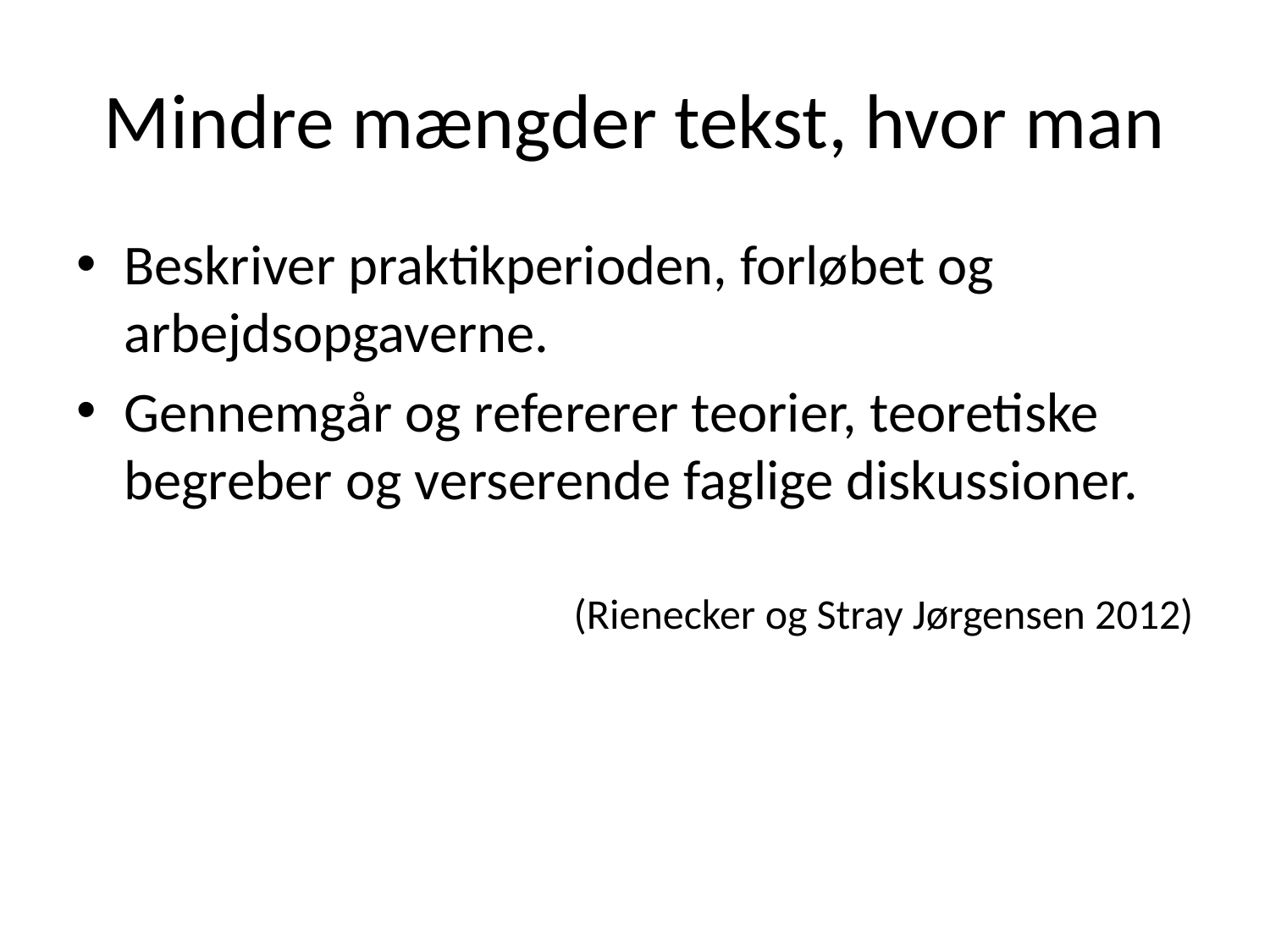

# Mindre mængder tekst, hvor man
Beskriver praktikperioden, forløbet og arbejdsopgaverne.
Gennemgår og refererer teorier, teoretiske begreber og verserende faglige diskussioner.
(Rienecker og Stray Jørgensen 2012)